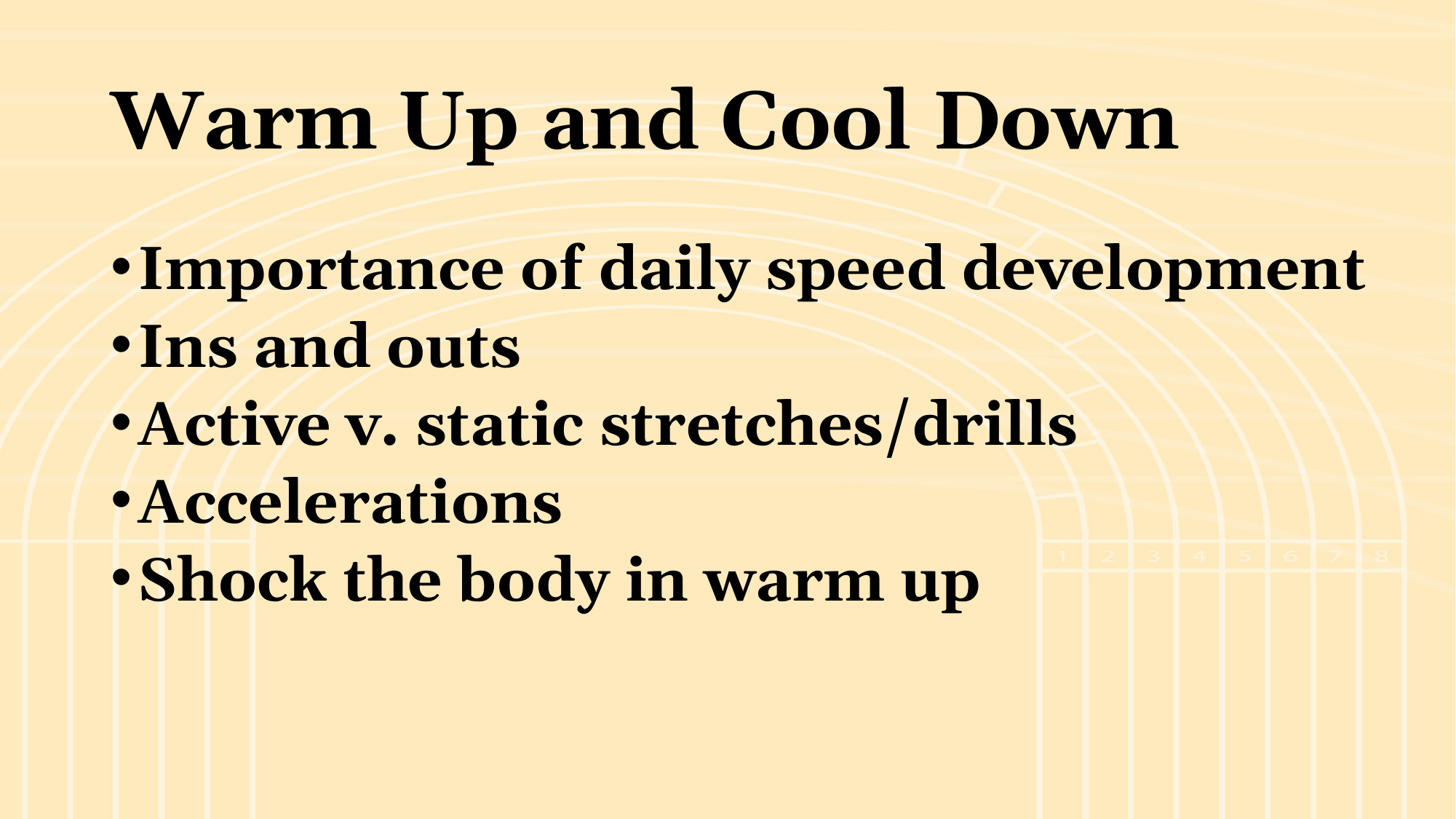

# Warm Up and Cool Down
Importance of daily speed development
Ins and outs
Active v. static stretches/drills
Accelerations
Shock the body in warm up